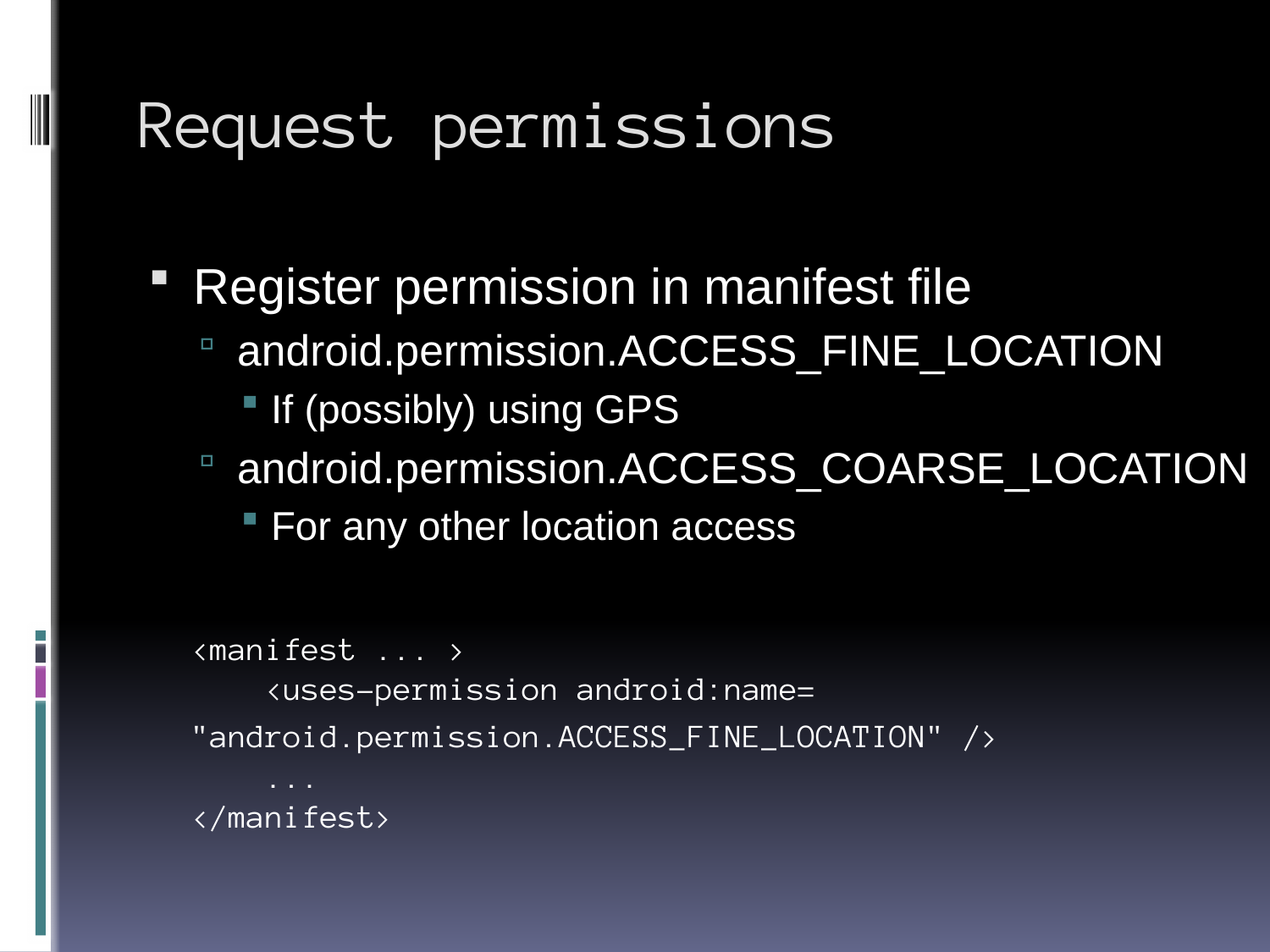

# Request permissions
Register permission in manifest file
android.permission.ACCESS_FINE_LOCATION
If (possibly) using GPS
android.permission.ACCESS_COARSE_LOCATION
For any other location access

<manifest ... >
    <uses-permission android:name=
		"android.permission.ACCESS_FINE_LOCATION" />
    ...
</manifest>